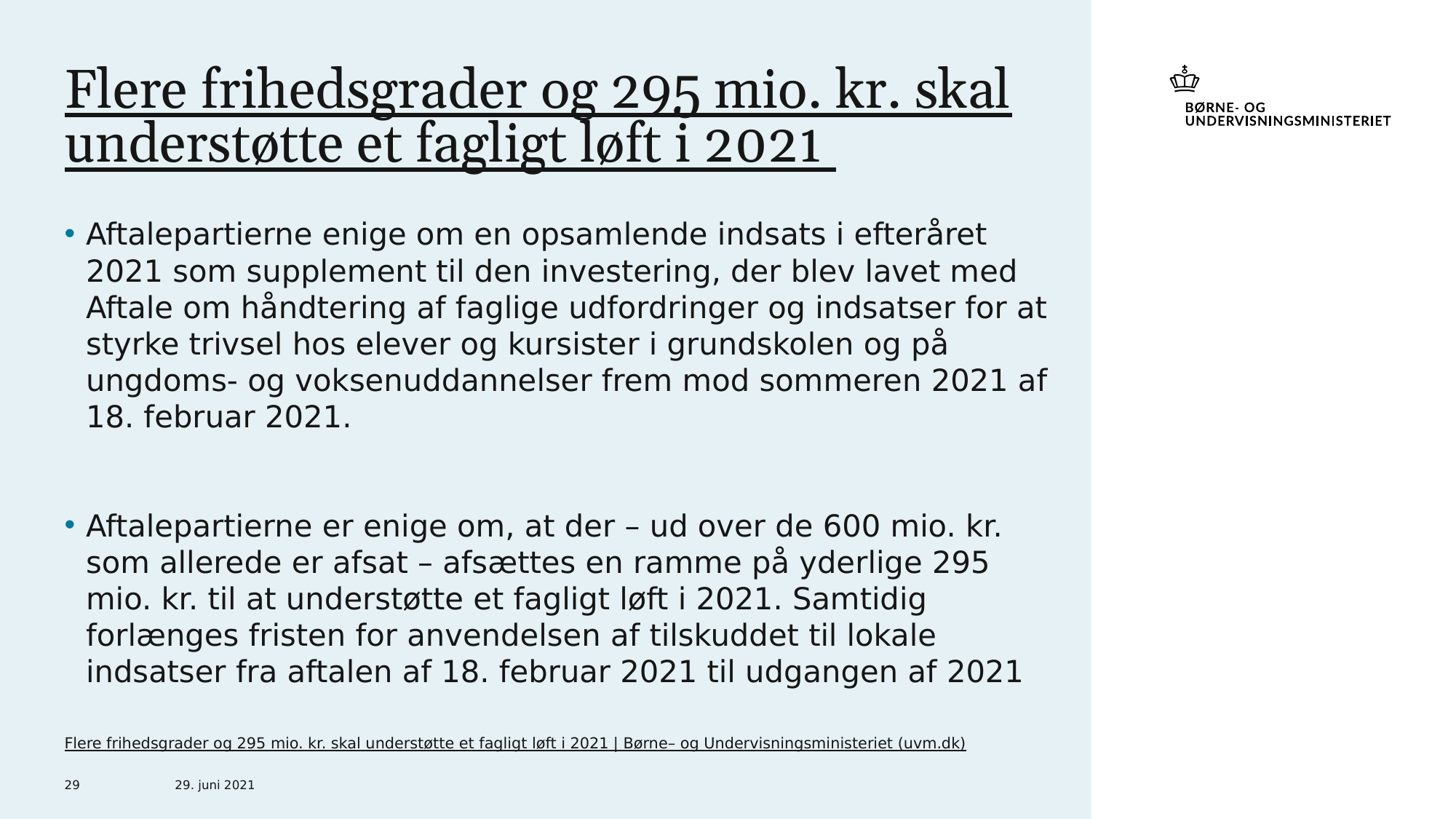

# Flere frihedsgrader og 295 mio. kr. skal understøtte et fagligt løft i 2021
Aftalepartierne enige om en opsamlende indsats i efteråret 2021 som supplement til den investering, der blev lavet med Aftale om håndtering af faglige udfordringer og indsatser for at styrke trivsel hos elever og kursister i grundskolen og på ungdoms- og voksenuddannelser frem mod sommeren 2021 af 18. februar 2021.

Aftalepartierne er enige om, at der – ud over de 600 mio. kr. som allerede er afsat – afsættes en ramme på yderlige 295 mio. kr. til at understøtte et fagligt løft i 2021. Samtidig forlænges fristen for anvendelsen af tilskuddet til lokale indsatser fra aftalen af 18. februar 2021 til udgangen af 2021

Flere frihedsgrader og 295 mio. kr. skal understøtte et fagligt løft i 2021 | Børne– og Undervisningsministeriet (uvm.dk)

29
29. juni 2021